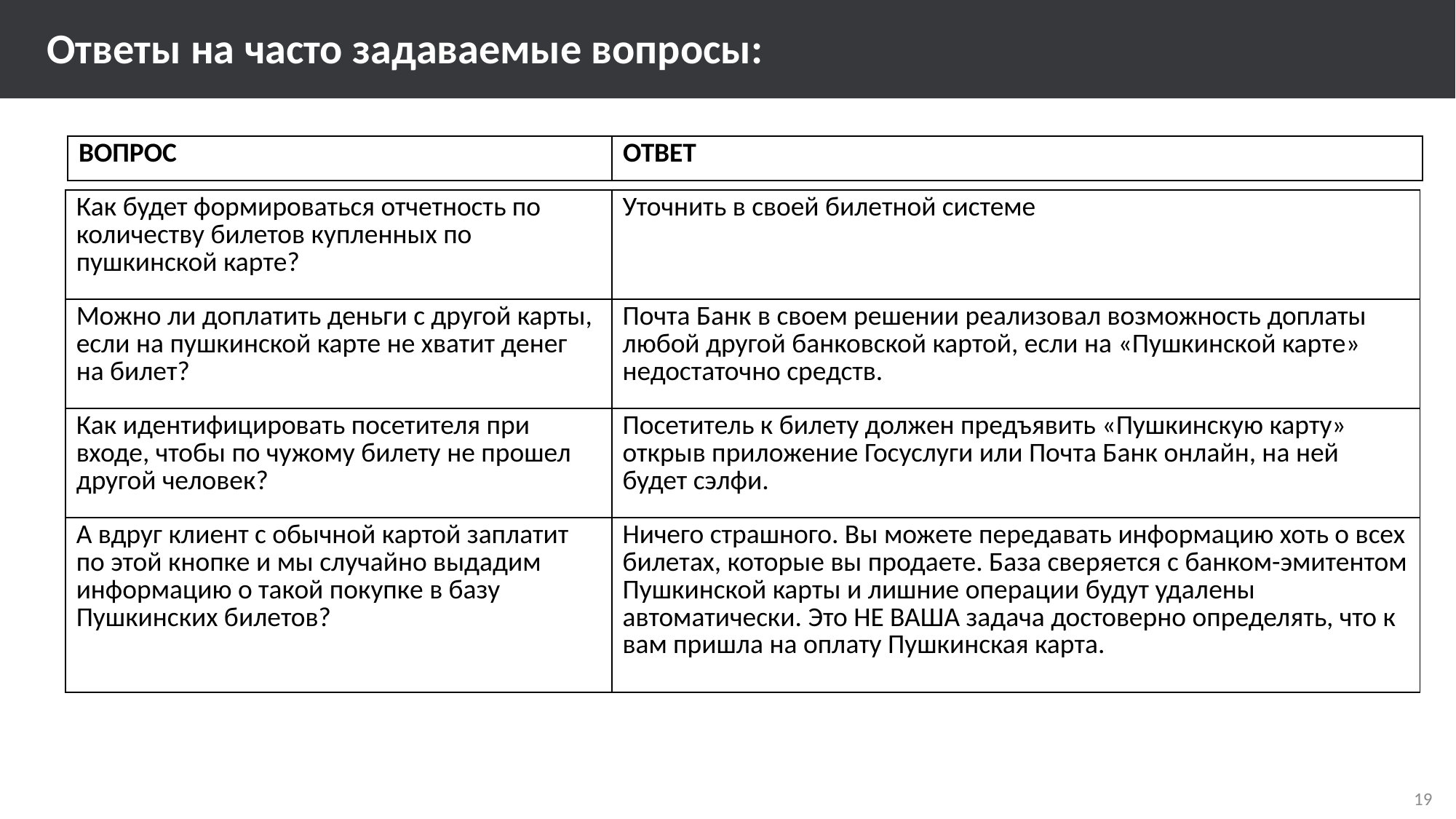

Ответы на часто задаваемые вопросы:
ВАМ ПОМОГУТ
| ВОПРОС | ОТВЕТ |
| --- | --- |
| Как будет формироваться отчетность по количеству билетов купленных по пушкинской карте? | Уточнить в своей билетной системе |
| --- | --- |
| Можно ли доплатить деньги с другой карты, если на пушкинской карте не хватит денег на билет? | Почта Банк в своем решении реализовал возможность доплаты любой другой банковской картой, если на «Пушкинской карте» недостаточно средств. |
| Как идентифицировать посетителя при входе, чтобы по чужому билету не прошел другой человек? | Посетитель к билету должен предъявить «Пушкинскую карту» открыв приложение Госуслуги или Почта Банк онлайн, на ней будет сэлфи. |
| А вдруг клиент с обычной картой заплатит по этой кнопке и мы случайно выдадим информацию о такой покупке в базу Пушкинских билетов? | Ничего страшного. Вы можете передавать информацию хоть о всех билетах, которые вы продаете. База сверяется с банком-эмитентом Пушкинской карты и лишние операции будут удалены автоматически. Это НЕ ВАША задача достоверно определять, что к вам пришла на оплату Пушкинская карта. |
19